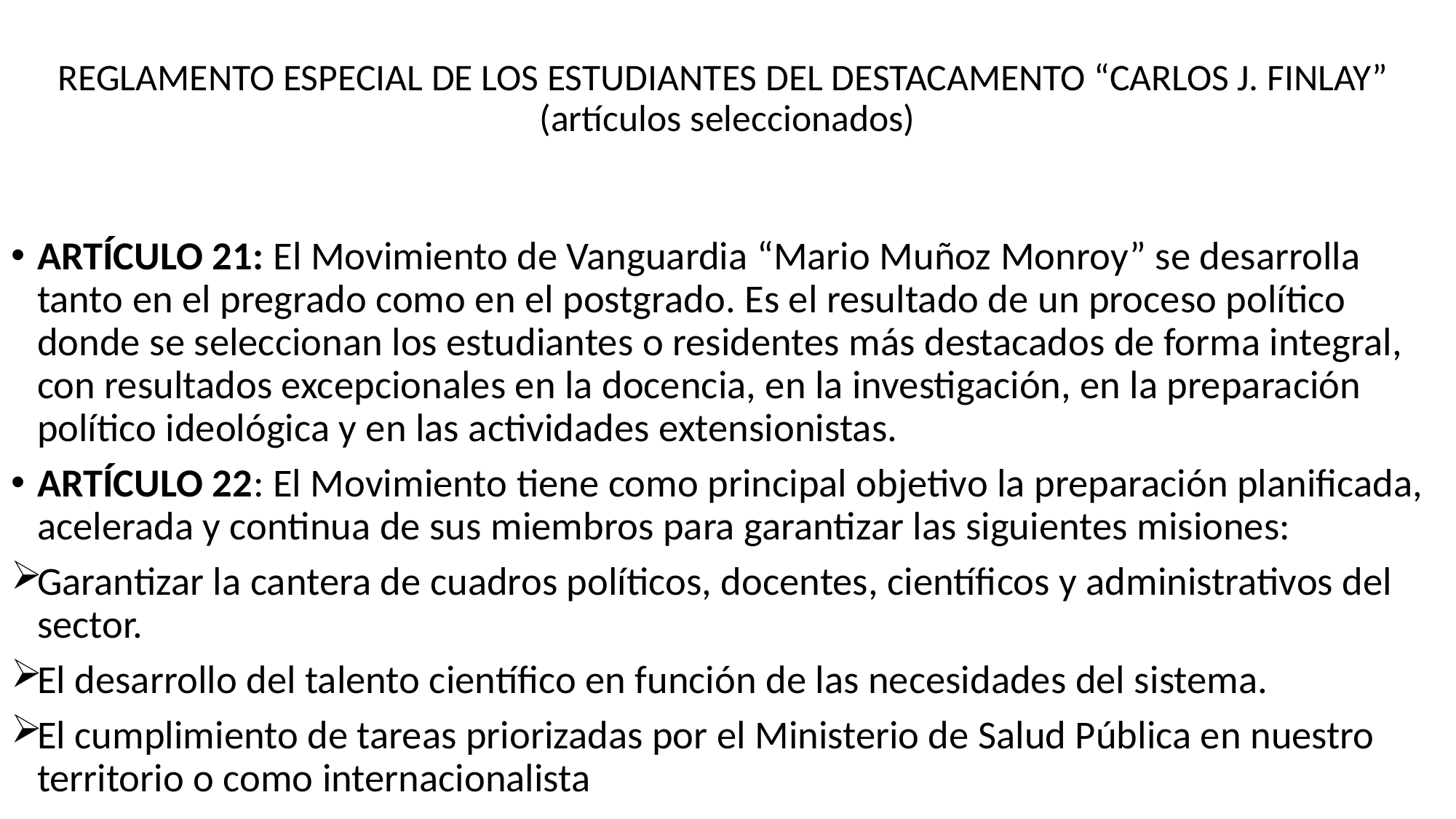

# REGLAMENTO ESPECIAL DE LOS ESTUDIANTES DEL DESTACAMENTO “CARLOS J. FINLAY” (artículos seleccionados)
ARTÍCULO 21: El Movimiento de Vanguardia “Mario Muñoz Monroy” se desarrolla tanto en el pregrado como en el postgrado. Es el resultado de un proceso político donde se seleccionan los estudiantes o residentes más destacados de forma integral, con resultados excepcionales en la docencia, en la investigación, en la preparación político ideológica y en las actividades extensionistas.
ARTÍCULO 22: El Movimiento tiene como principal objetivo la preparación planificada, acelerada y continua de sus miembros para garantizar las siguientes misiones:
Garantizar la cantera de cuadros políticos, docentes, científicos y administrativos del sector.
El desarrollo del talento científico en función de las necesidades del sistema.
El cumplimiento de tareas priorizadas por el Ministerio de Salud Pública en nuestro territorio o como internacionalista